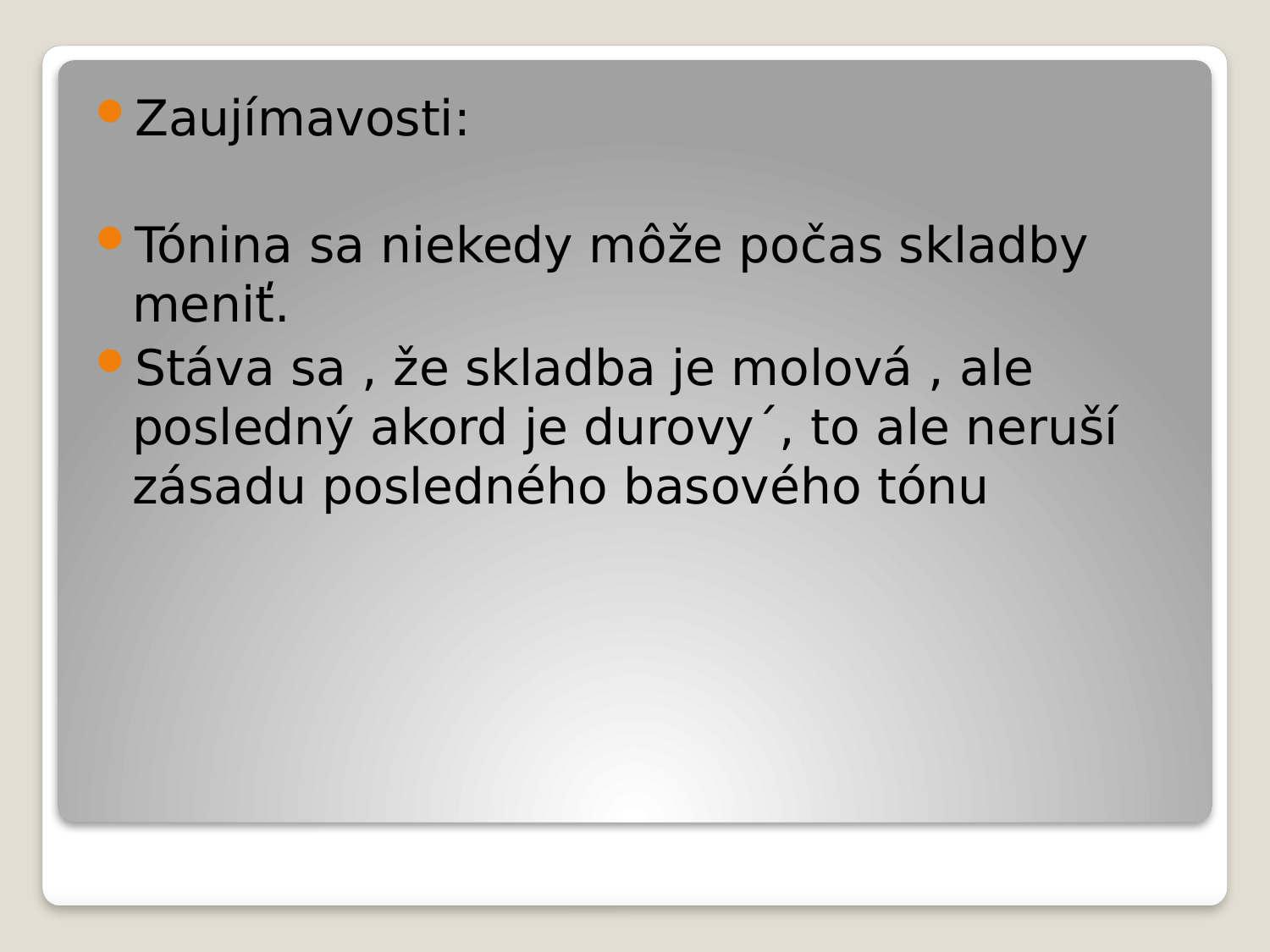

Zaujímavosti:

Tónina sa niekedy môže počas skladby meniť.
Stáva sa , že skladba je molová , ale posledný akord je durovy´, to ale neruší zásadu posledného basového tónu
#